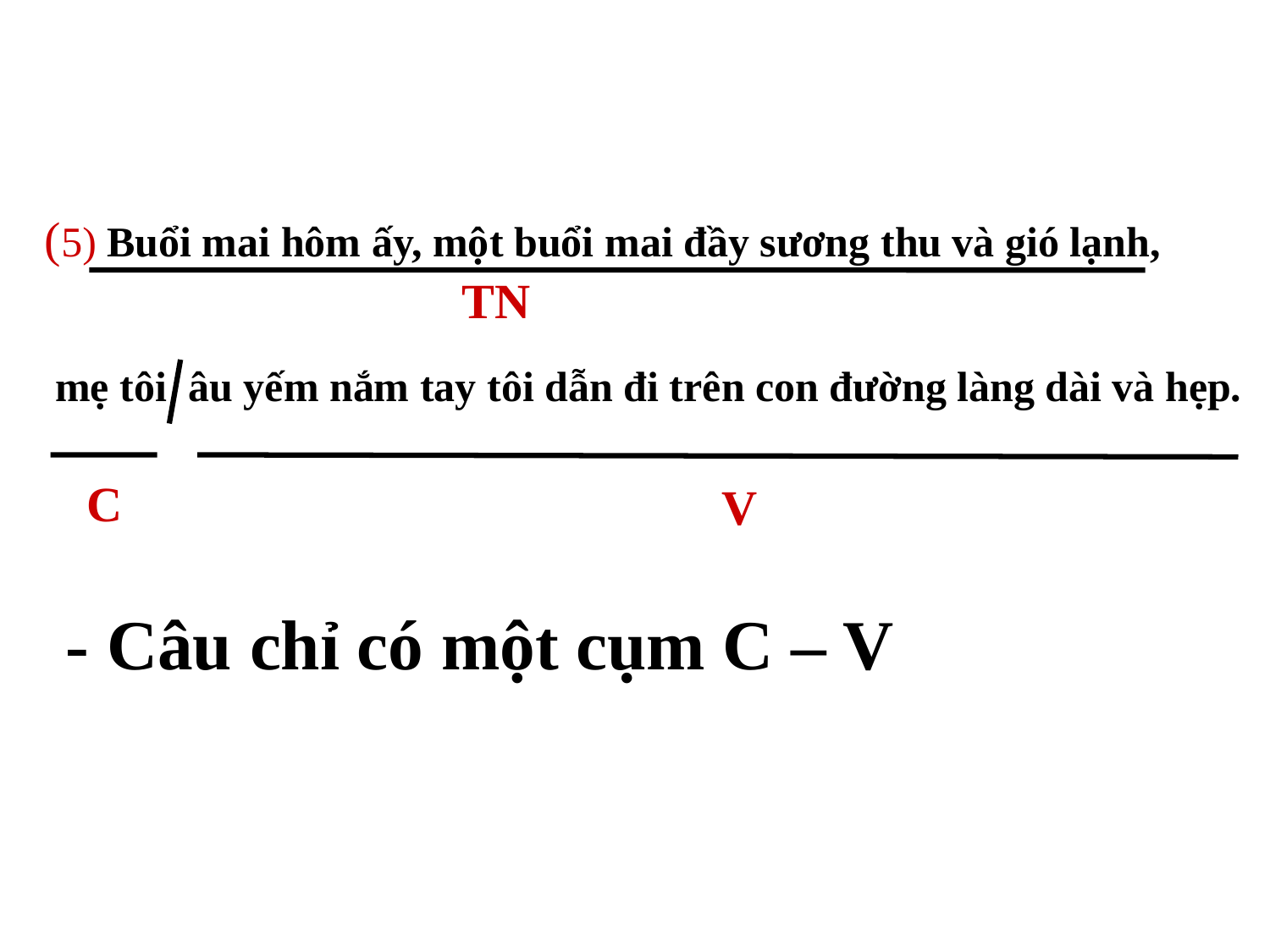

(5) Buổi mai hôm ấy, một buổi mai đầy sương thu và gió lạnh,

 mẹ tôi  âu yếm nắm tay tôi dẫn đi trên con đường làng dài và hẹp.

TN

C
V
- Câu chỉ có một cụm C – V